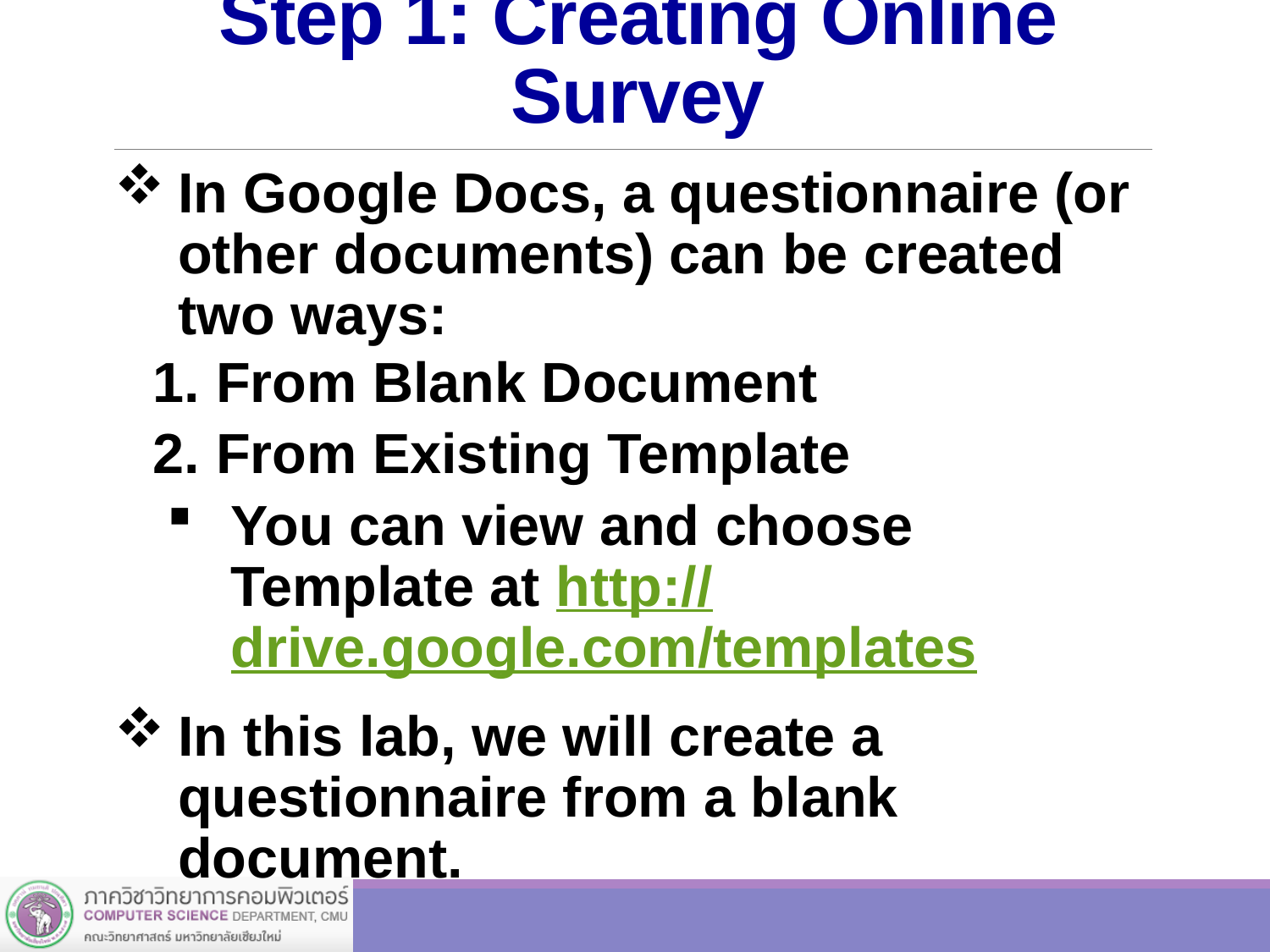

# Step 1: Creating Online Survey
In Google Docs, a questionnaire (or other documents) can be created two ways:
From Blank Document
From Existing Template
You can view and choose Template at http://drive.google.com/templates
In this lab, we will create a questionnaire from a blank document.